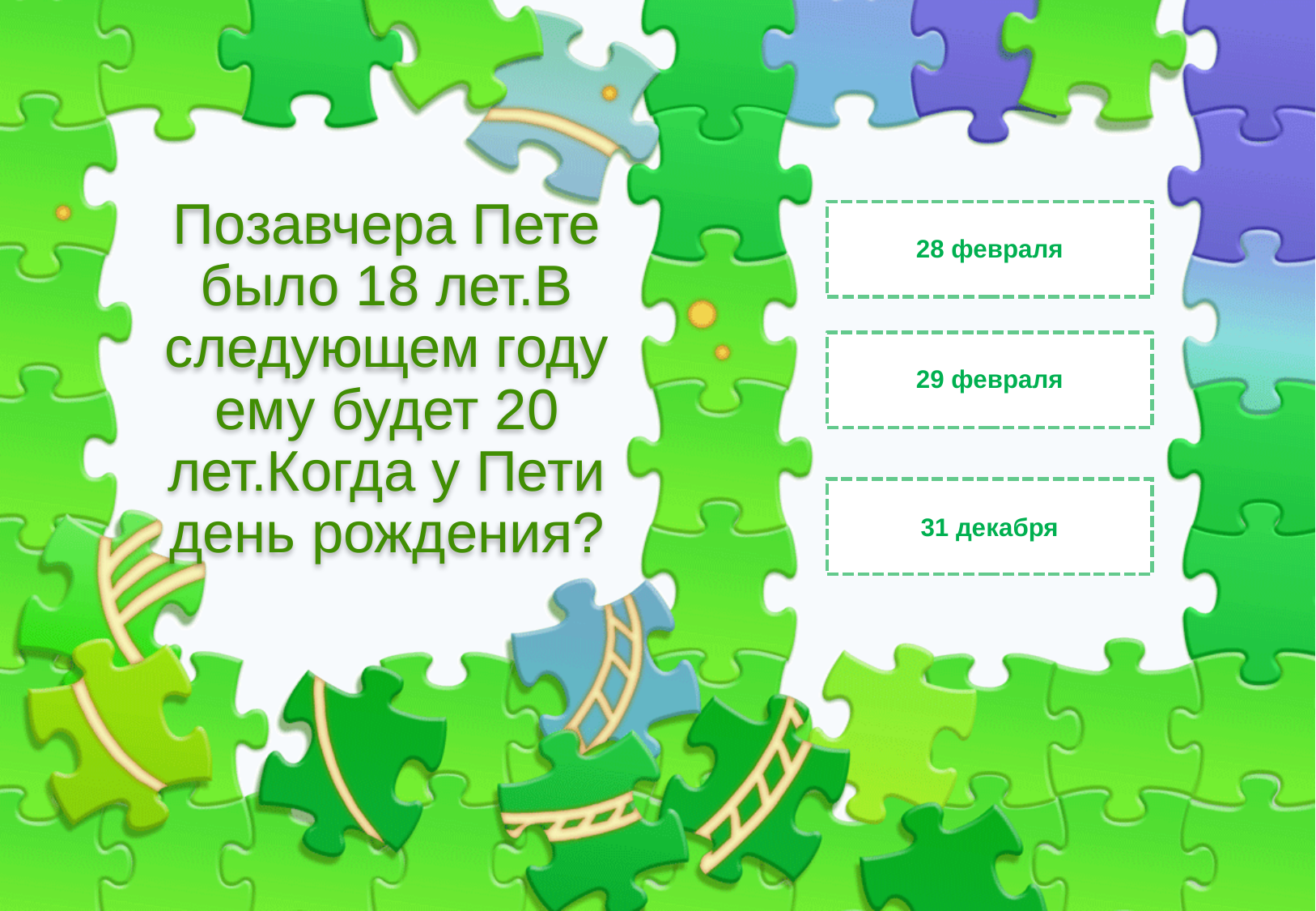

# Позавчера Пете было 18 лет.В следующем году ему будет 20 лет.Когда у Пети день рождения?
28 февраля
29 февраля
31 декабря